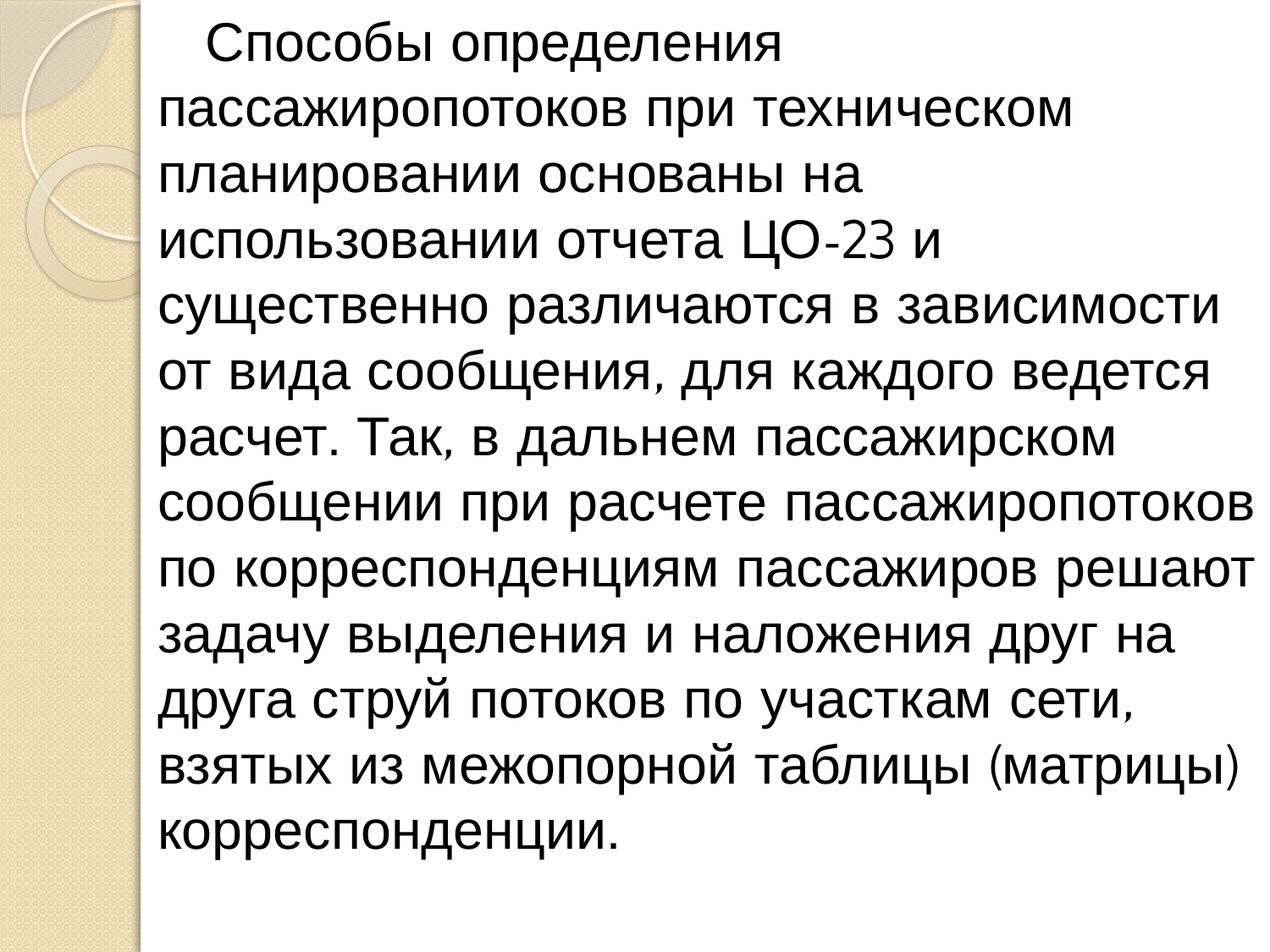

Способы определения пассажиропотоков при техническом планировании основаны на использовании отчета ЦО-23 и существенно различаются в зависимости от вида сообщения, для каждого ведется расчет. Так, в дальнем пассажирском сообщении при расчете пассажиропотоков по корреспонденциям пассажиров решают задачу выделения и наложения друг на друга струй потоков по участкам сети, взятых из межопорной таблицы (матрицы) корреспонденции.